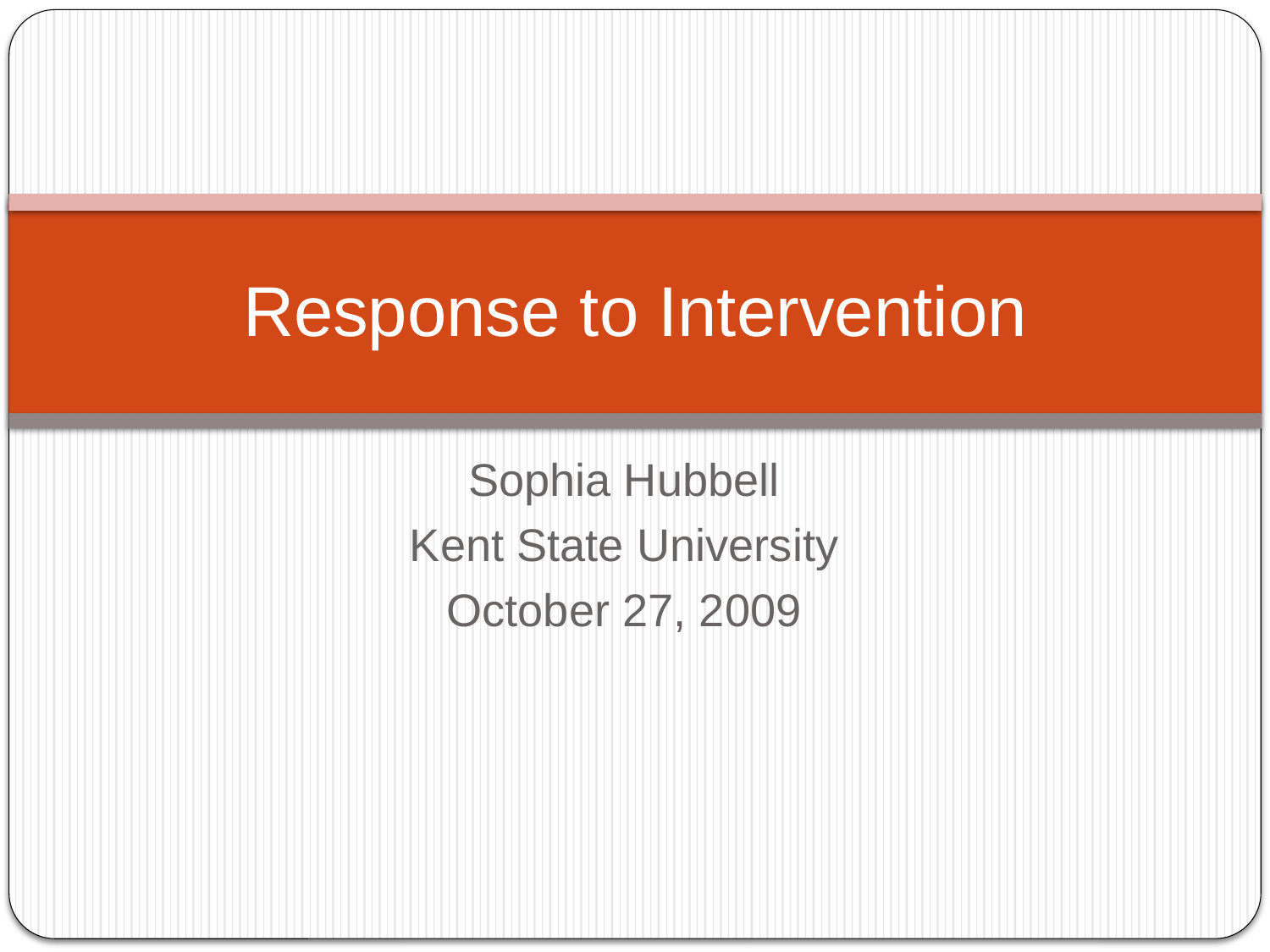

# Response to Intervention
Sophia Hubbell
Kent State University
October 27, 2009